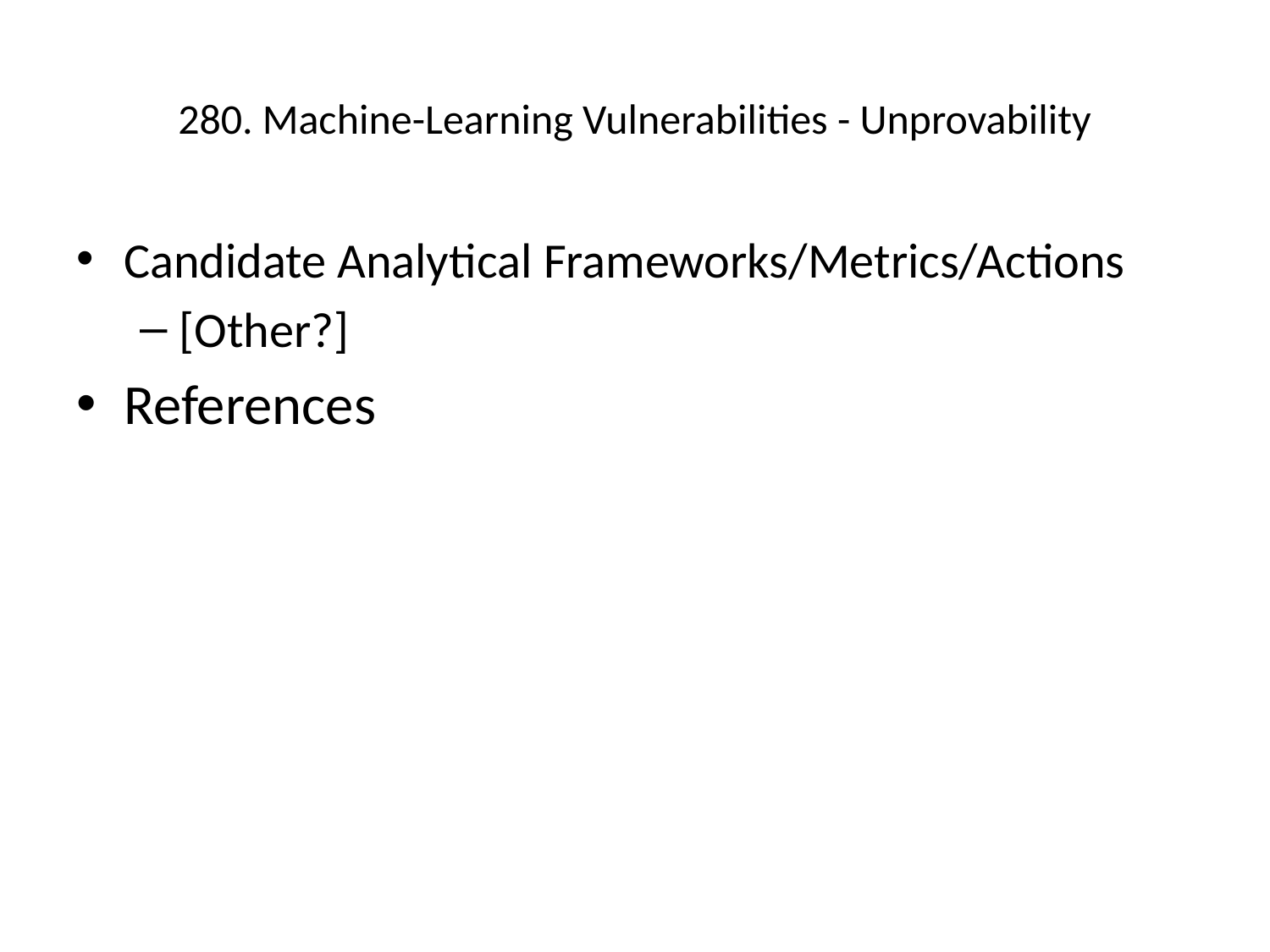

# 280. Machine-Learning Vulnerabilities - Unprovability
Candidate Analytical Frameworks/Metrics/Actions
[Other?]
References